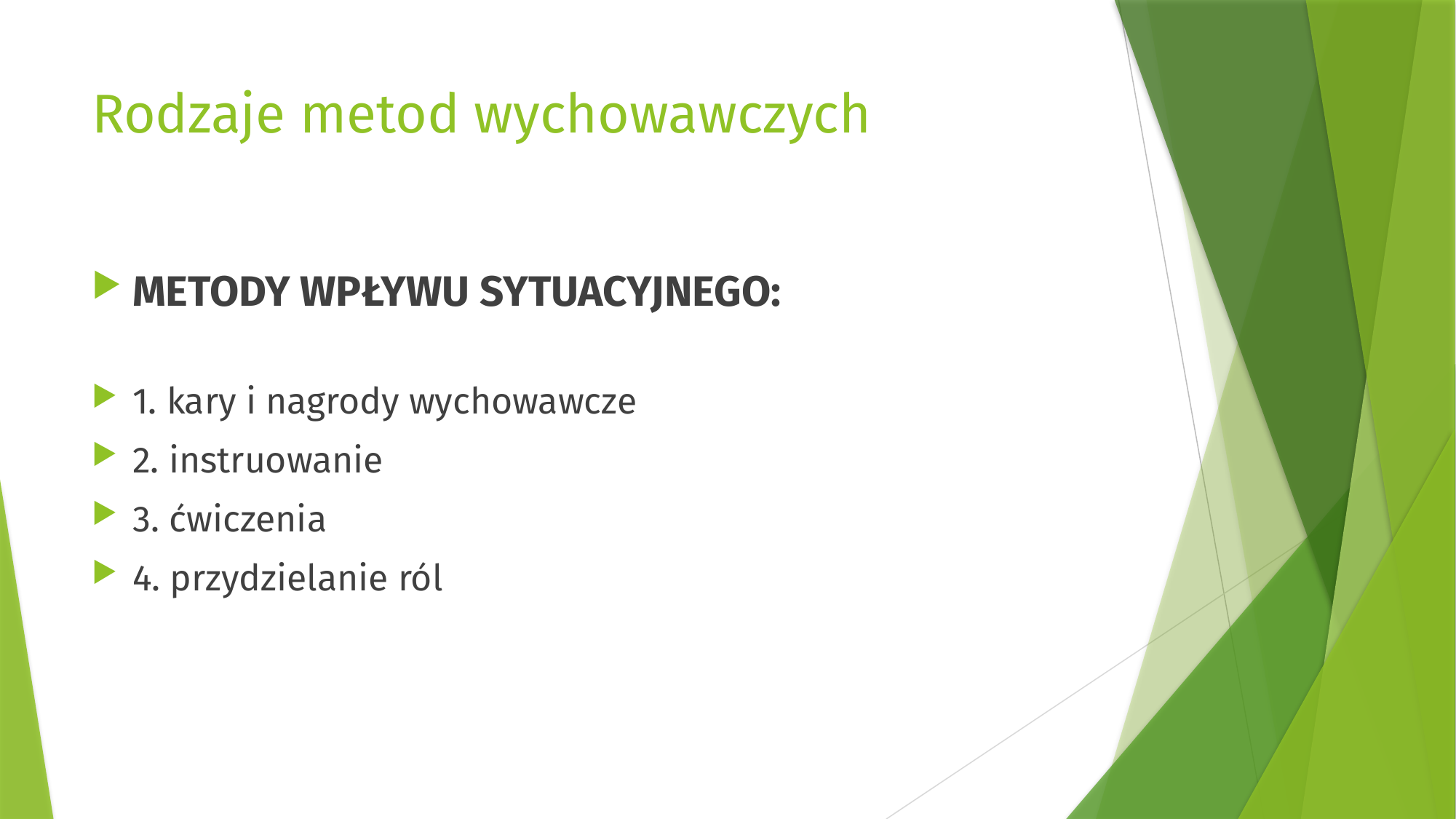

# Rodzaje metod wychowawczych
METODY WPŁYWU SYTUACYJNEGO:

1. kary i nagrody wychowawcze
2. instruowanie
3. ćwiczenia
4. przydzielanie ról